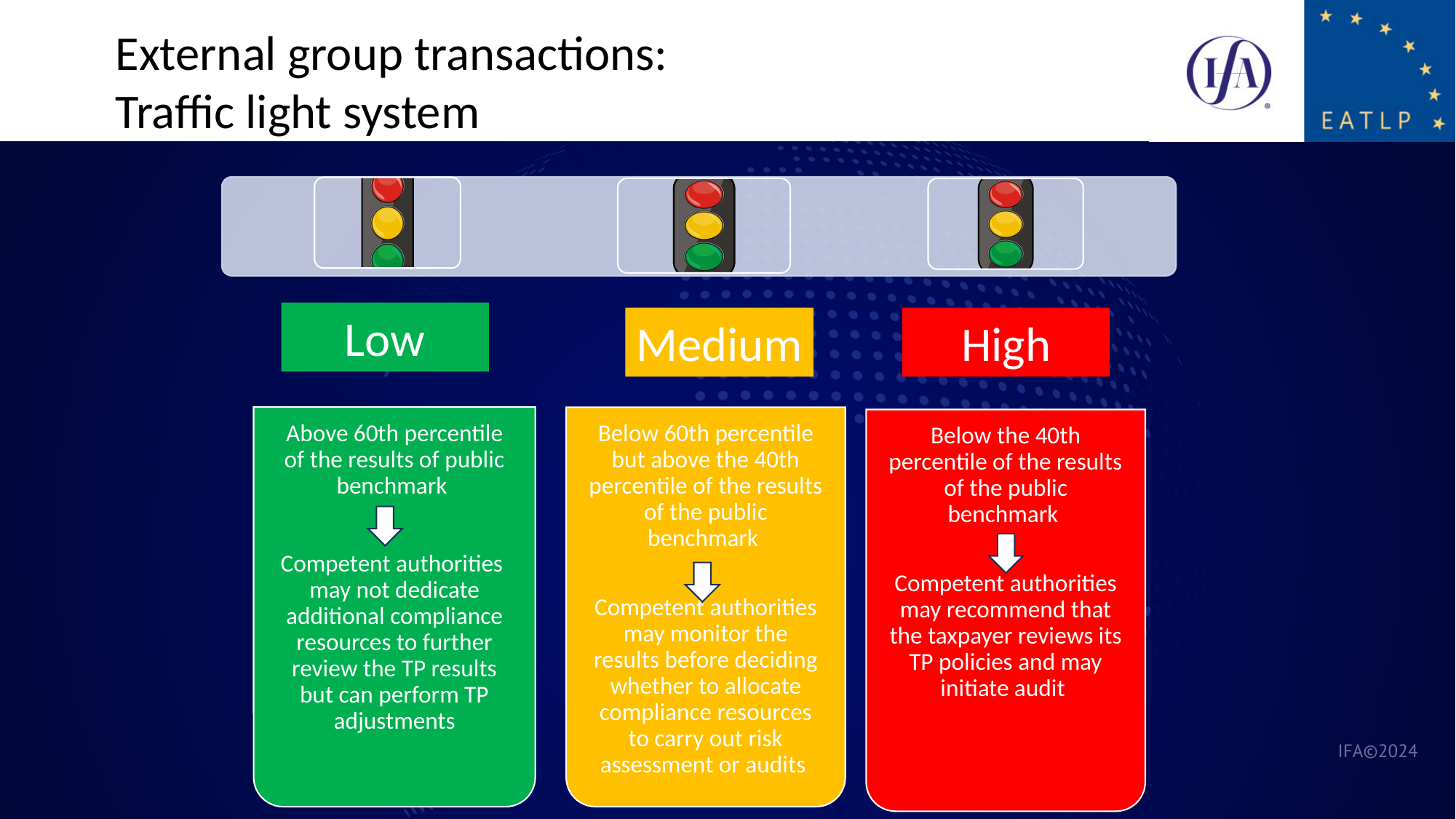

External group transactions:
Traffic light system
Above 60th percentile of the results of public benchmark

Competent authorities  may not dedicate additional compliance resources to further review the TP results but can perform TP adjustments
Below 60th percentile but above the 40th percentile of the results of the public benchmark

Competent authorities may monitor the results before deciding whether to allocate compliance resources to carry out risk assessment or audits
Below the 40th percentile of the results of the public benchmark

Competent authorities may recommend that the taxpayer reviews its TP policies and may initiate audit
Low
Medium
High

27